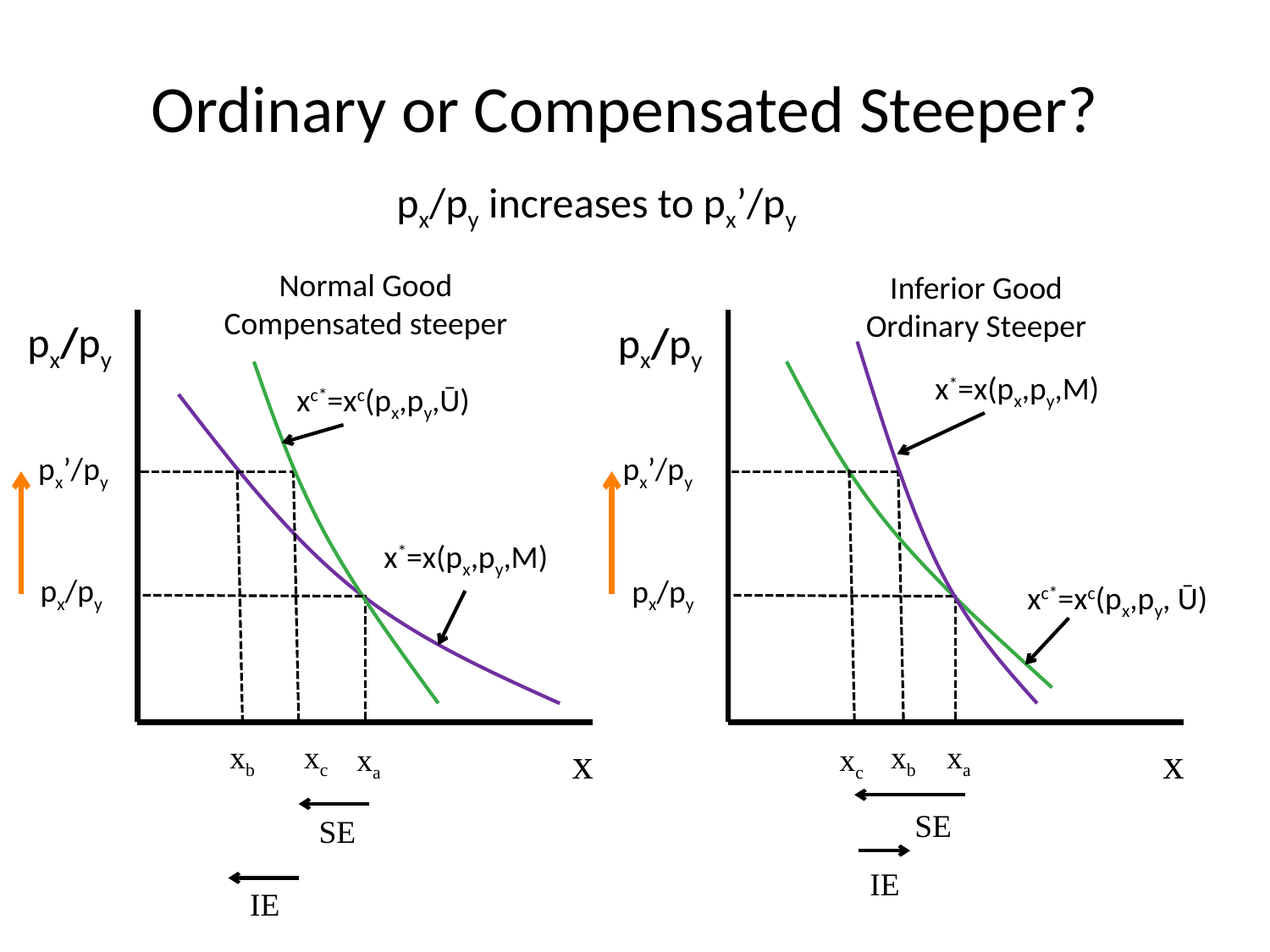

# Ordinary or Compensated Steeper?
px/py increases to px’/py
Normal Good
Compensated steeper
Inferior Good
Ordinary Steeper
px/py
px/py

x*=x(px,py,M)
xc*=xc(px,py,Ū)

px’/py
px’/py
x*=x(px,py,M)
px/py
px/py
xc*=xc(px,py, Ū)
xb
xc
x
xb
xa
x
xa
xc
SE
SE
IE
IE